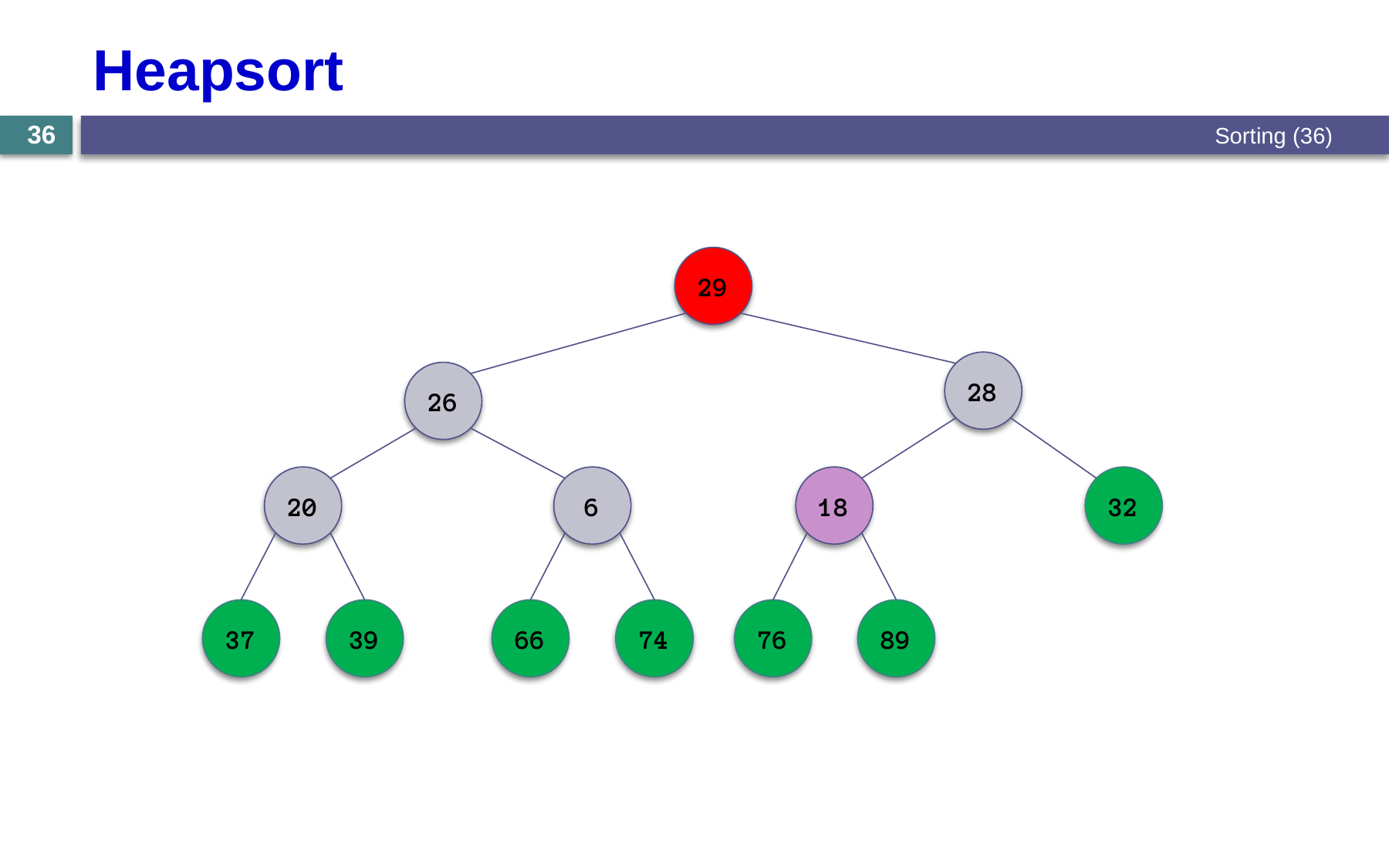

# Heapsort
Sorting (36)
36
29
28
26
20
6
18
32
37
39
66
74
76
89